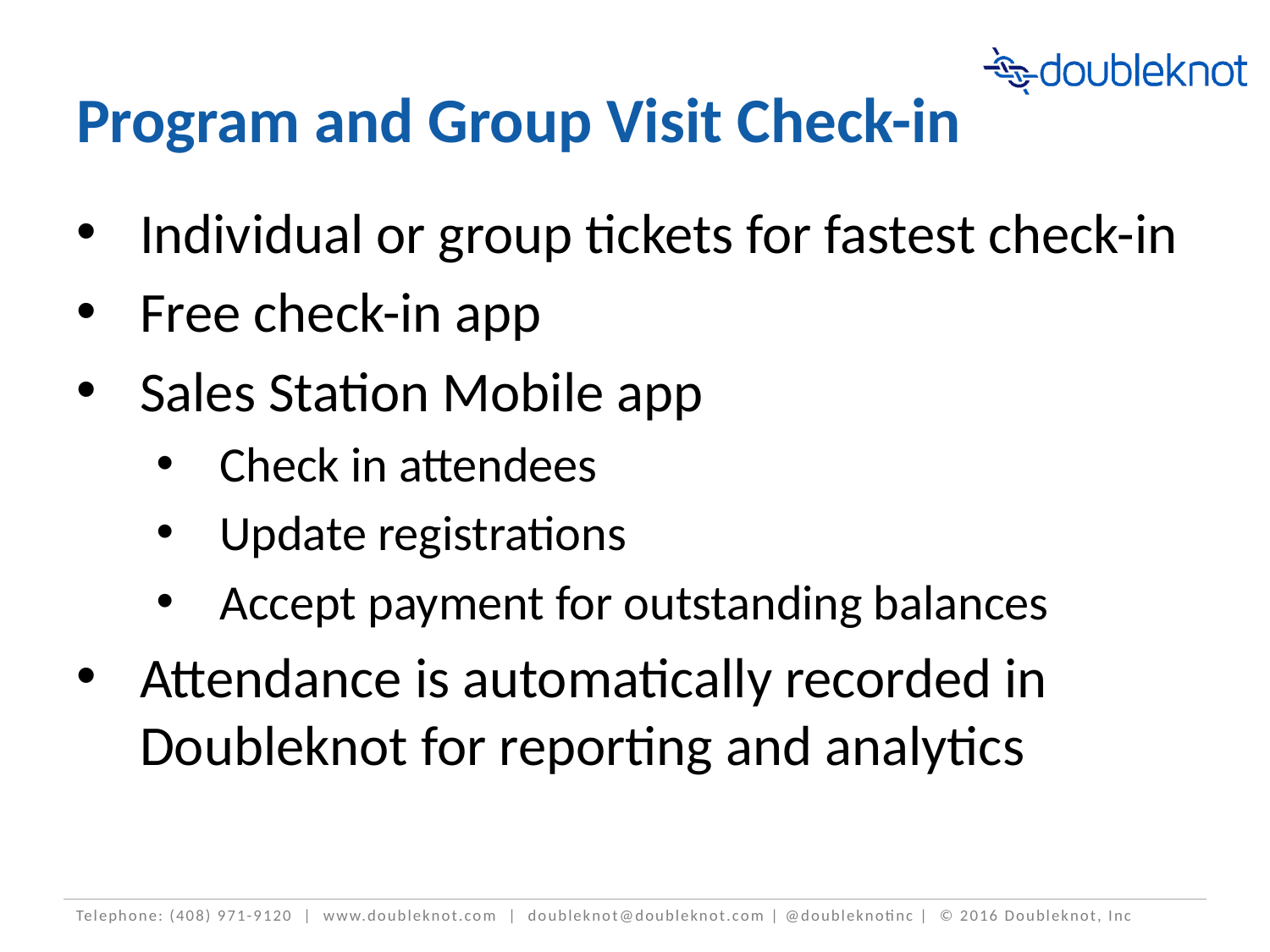

# Program and Group Visit Check-in
Individual or group tickets for fastest check-in
Free check-in app
Sales Station Mobile app
Check in attendees
Update registrations
Accept payment for outstanding balances
Attendance is automatically recorded in Doubleknot for reporting and analytics